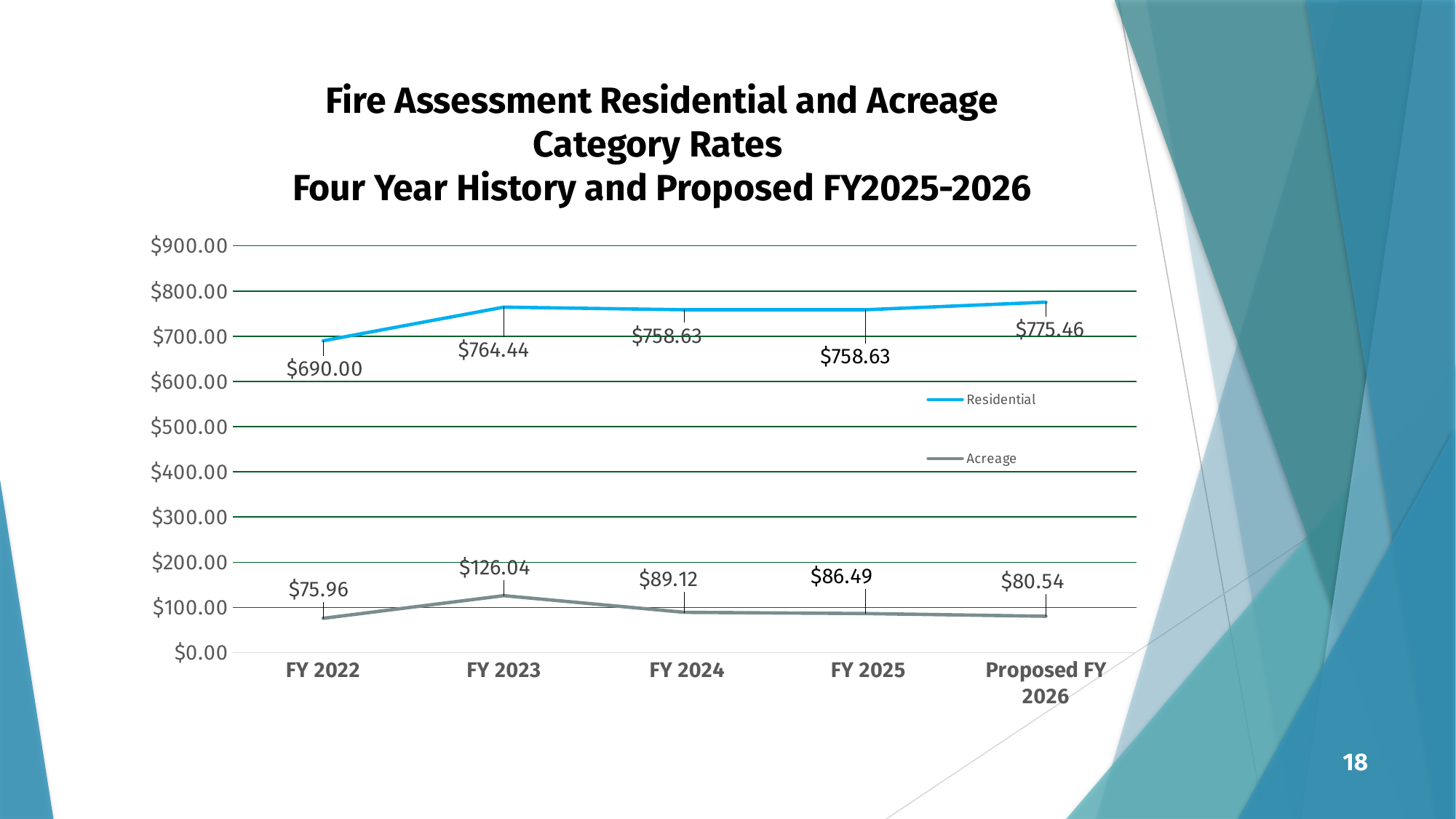

Fire Assessment Residential and Acreage Category Rates
Four Year History and Proposed FY2025-2026

[unsupported chart]

18